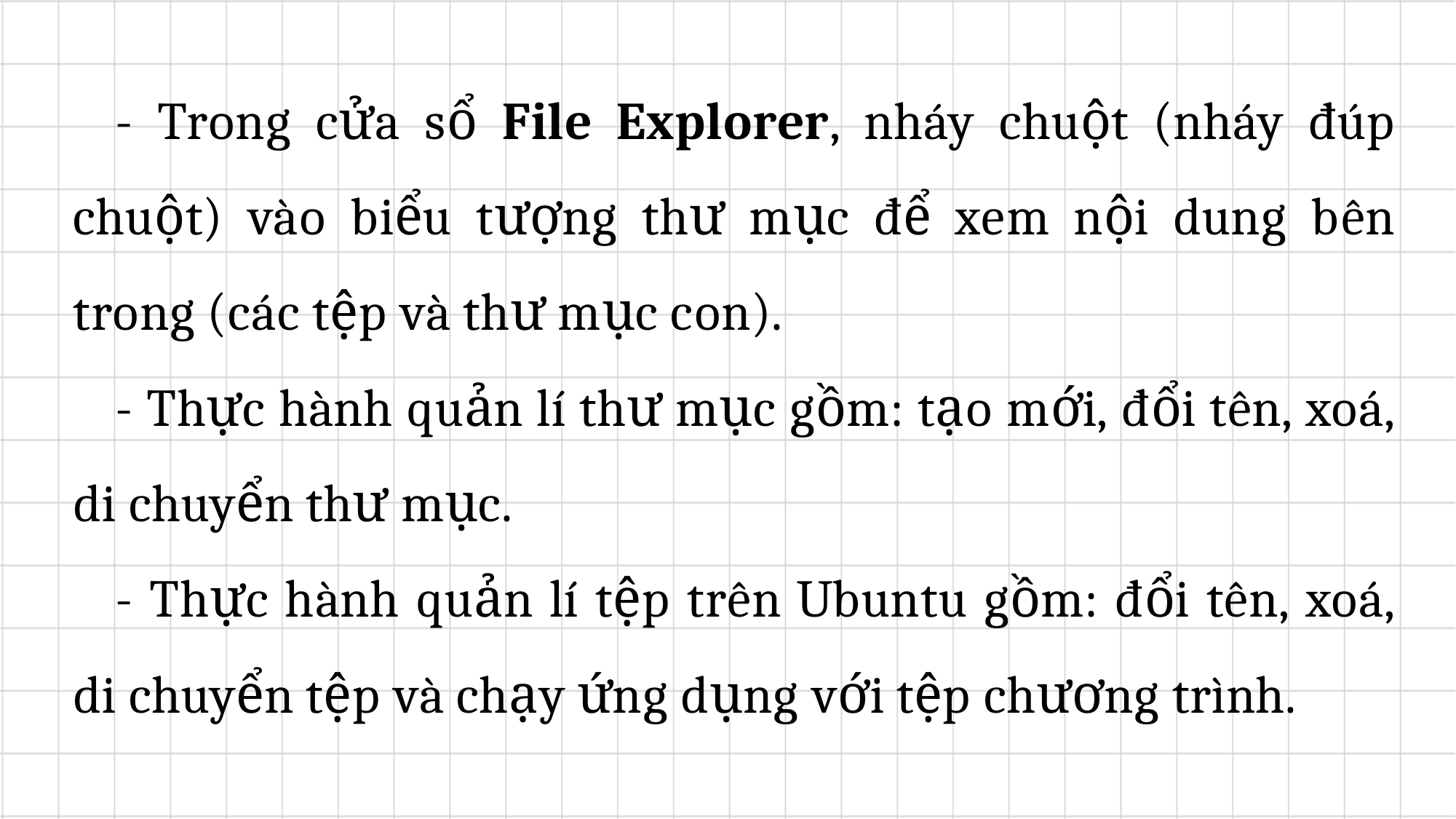

- Trong cửa sổ File Explorer, nháy chuột (nháy đúp chuột) vào biểu tượng thư mục để xem nội dung bên trong (các tệp và thư mục con).
- Thực hành quản lí thư mục gồm: tạo mới, đổi tên, xoá, di chuyển thư mục.
- Thực hành quản lí tệp trên Ubuntu gồm: đổi tên, xoá, di chuyển tệp và chạy ứng dụng với tệp chương trình.